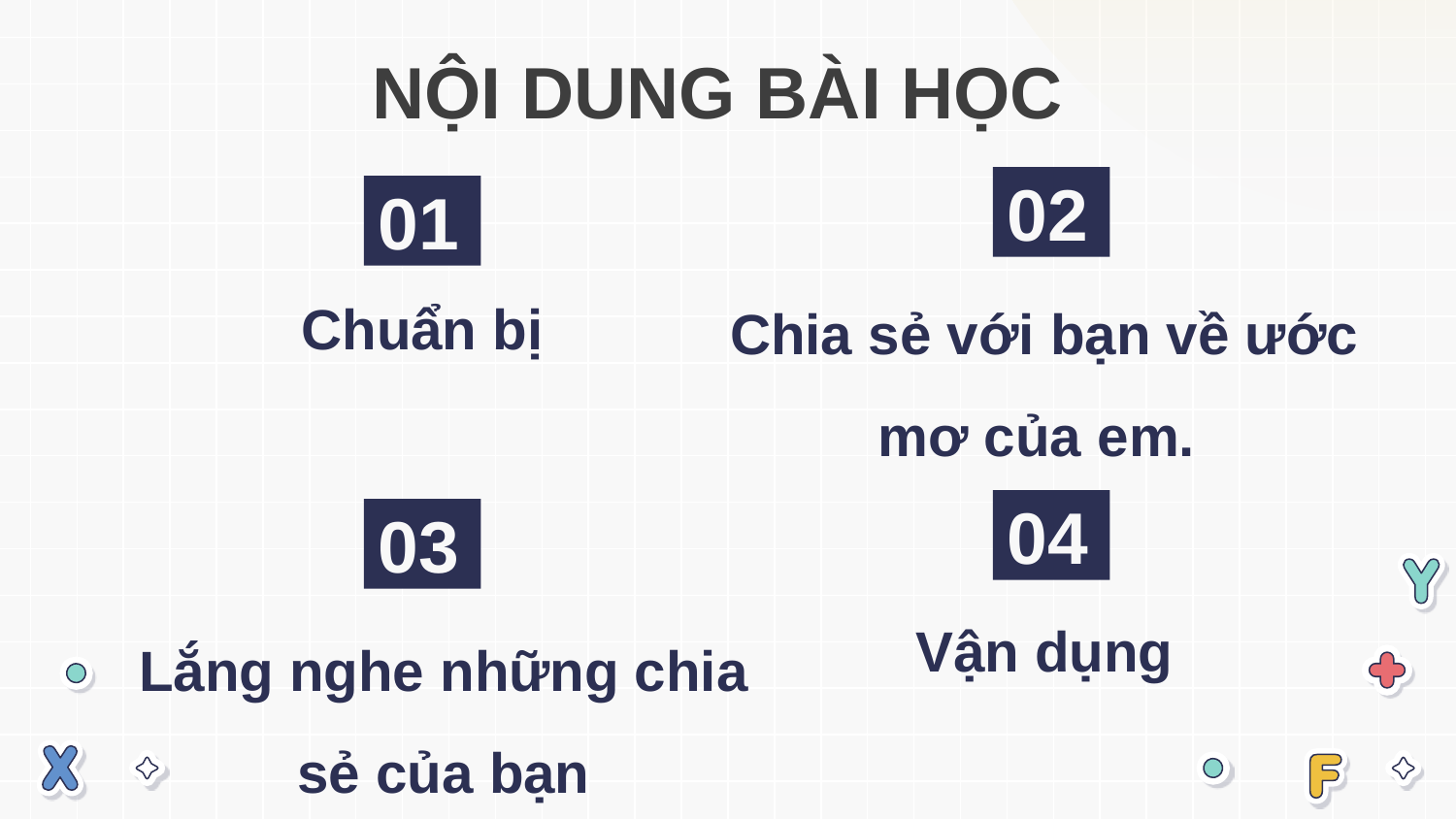

NỘI DUNG BÀI HỌC
02
01
Chuẩn bị
Chia sẻ với bạn về ước mơ của em.
04
03
Vận dụng
Lắng nghe những chia sẻ của bạn